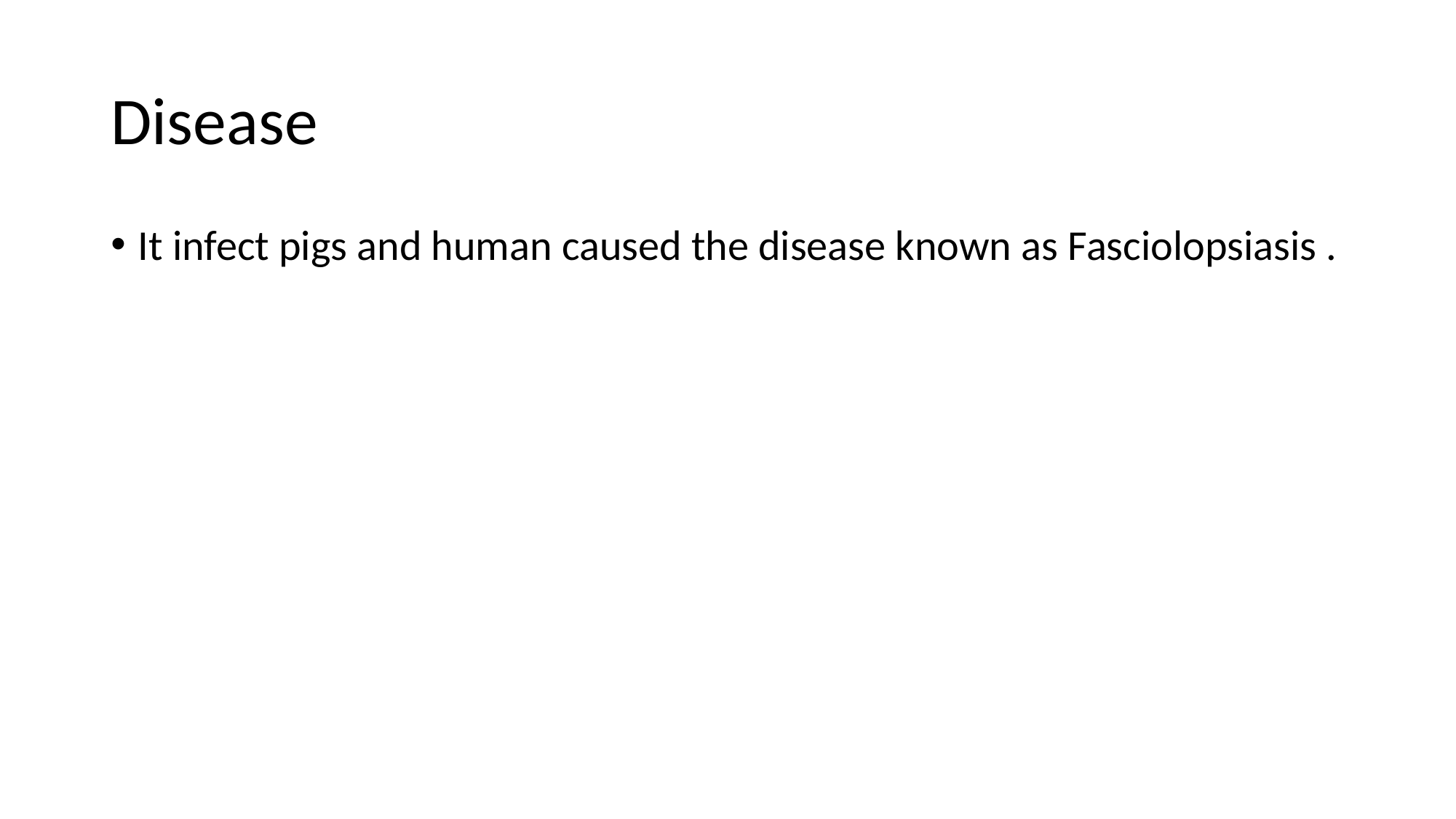

# Disease
It infect pigs and human caused the disease known as Fasciolopsiasis .